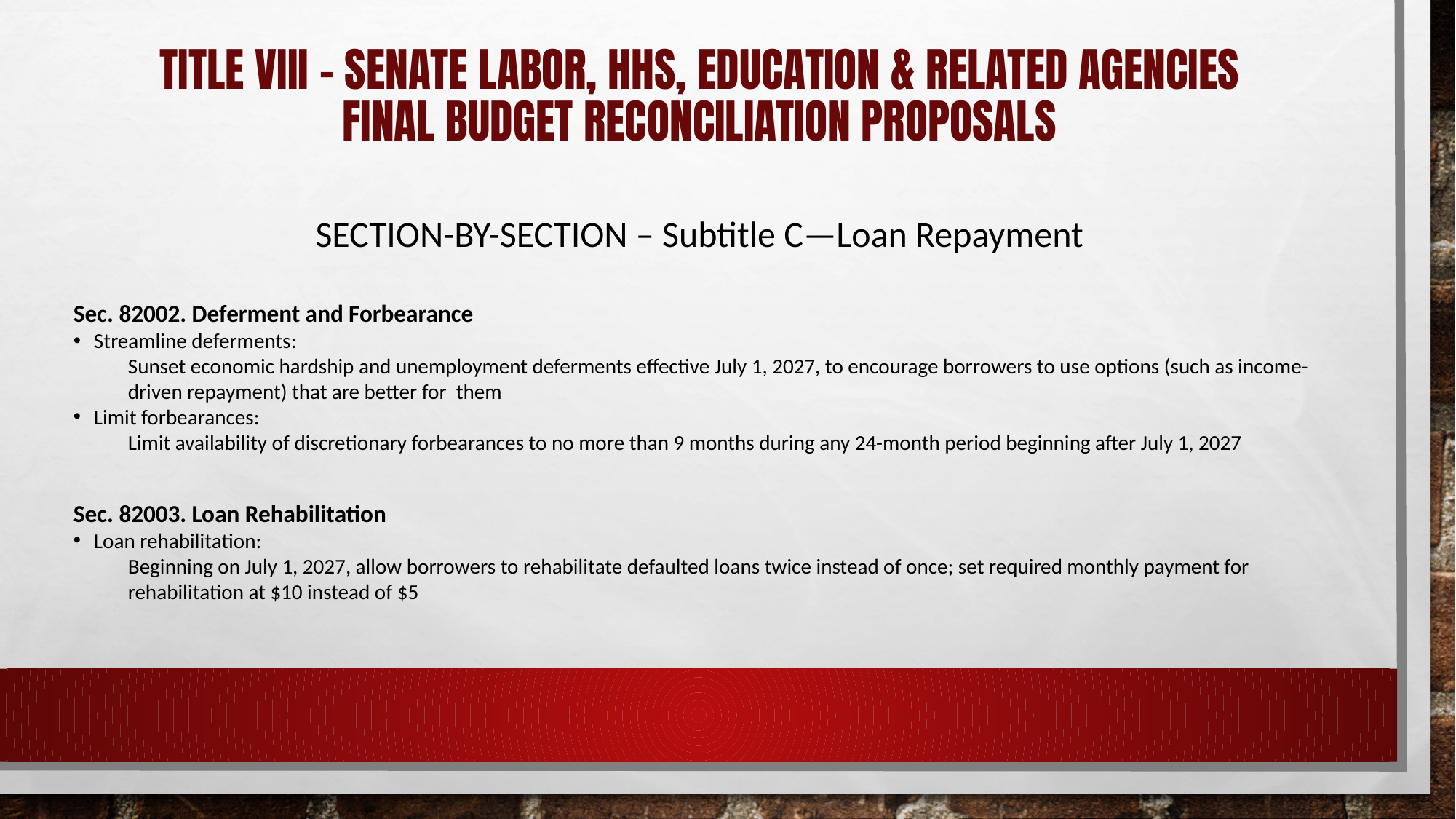

# TITLE VIII - SENATE LABOR, HHS, EDUCATION & RELATED AGENCIES Final BUDGET RECONCILIATION PROPOSALS
SECTION-BY-SECTION – Subtitle C—Loan Repayment

Sec. 82002. Deferment and Forbearance
Streamline deferments:
Sunset economic hardship and unemployment deferments effective July 1, 2027, to encourage borrowers to use options (such as income-driven repayment) that are better for  them
Limit forbearances:
Limit availability of discretionary forbearances to no more than 9 months during any 24-month period beginning after July 1, 2027

Sec. 82003. Loan Rehabilitation
Loan rehabilitation:
Beginning on July 1, 2027, allow borrowers to rehabilitate defaulted loans twice instead of once; set required monthly payment for rehabilitation at $10 instead of $5